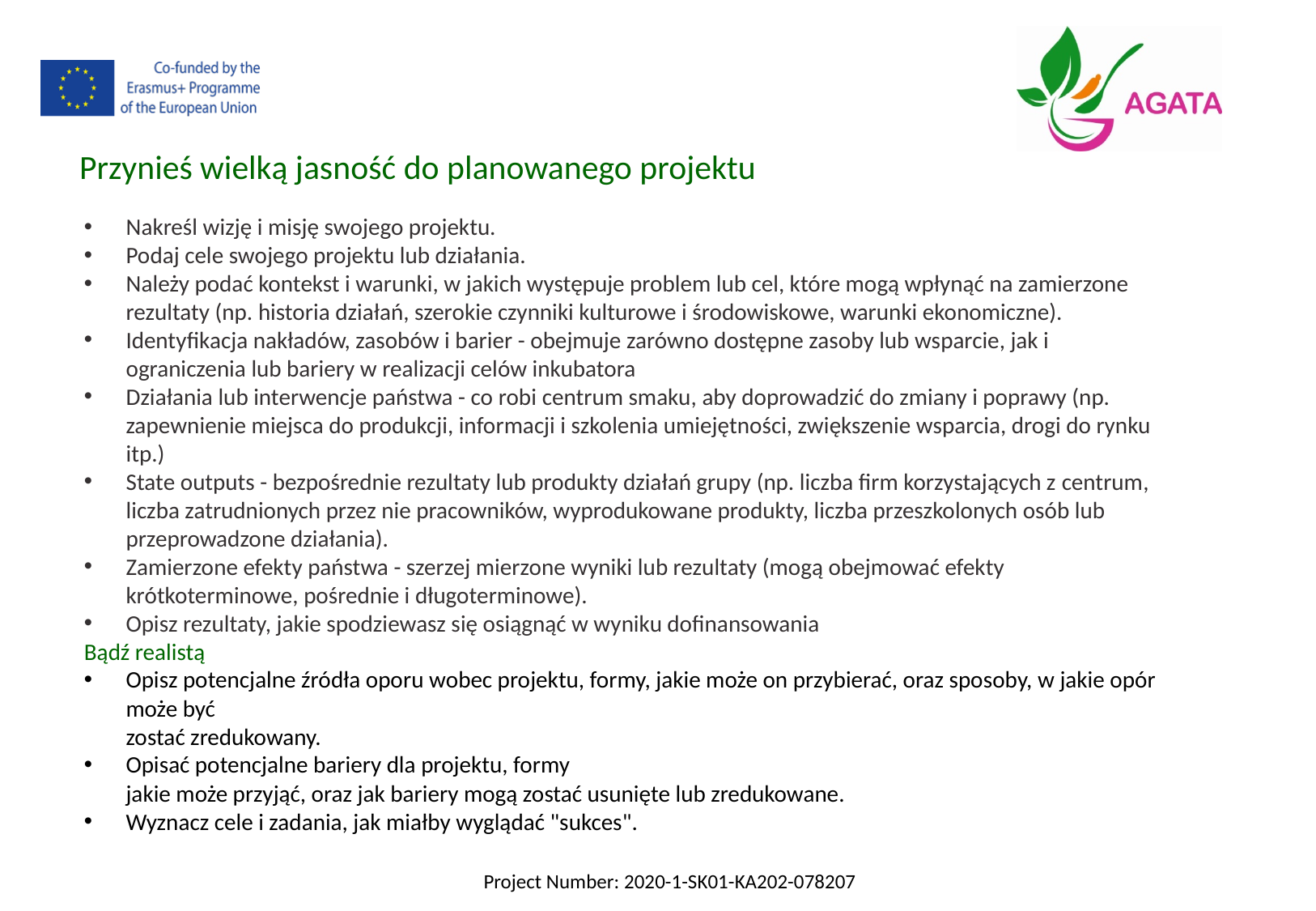

Przynieś wielką jasność do planowanego projektu
Nakreśl wizję i misję swojego projektu.
Podaj cele swojego projektu lub działania.
Należy podać kontekst i warunki, w jakich występuje problem lub cel, które mogą wpłynąć na zamierzone rezultaty (np. historia działań, szerokie czynniki kulturowe i środowiskowe, warunki ekonomiczne).
Identyfikacja nakładów, zasobów i barier - obejmuje zarówno dostępne zasoby lub wsparcie, jak i ograniczenia lub bariery w realizacji celów inkubatora
Działania lub interwencje państwa - co robi centrum smaku, aby doprowadzić do zmiany i poprawy (np. zapewnienie miejsca do produkcji, informacji i szkolenia umiejętności, zwiększenie wsparcia, drogi do rynku itp.)
State outputs - bezpośrednie rezultaty lub produkty działań grupy (np. liczba firm korzystających z centrum, liczba zatrudnionych przez nie pracowników, wyprodukowane produkty, liczba przeszkolonych osób lub przeprowadzone działania).
Zamierzone efekty państwa - szerzej mierzone wyniki lub rezultaty (mogą obejmować efekty krótkoterminowe, pośrednie i długoterminowe).
Opisz rezultaty, jakie spodziewasz się osiągnąć w wyniku dofinansowania
Bądź realistą
Opisz potencjalne źródła oporu wobec projektu, formy, jakie może on przybierać, oraz sposoby, w jakie opór może być
zostać zredukowany.
Opisać potencjalne bariery dla projektu, formy
jakie może przyjąć, oraz jak bariery mogą zostać usunięte lub zredukowane.
Wyznacz cele i zadania, jak miałby wyglądać "sukces".